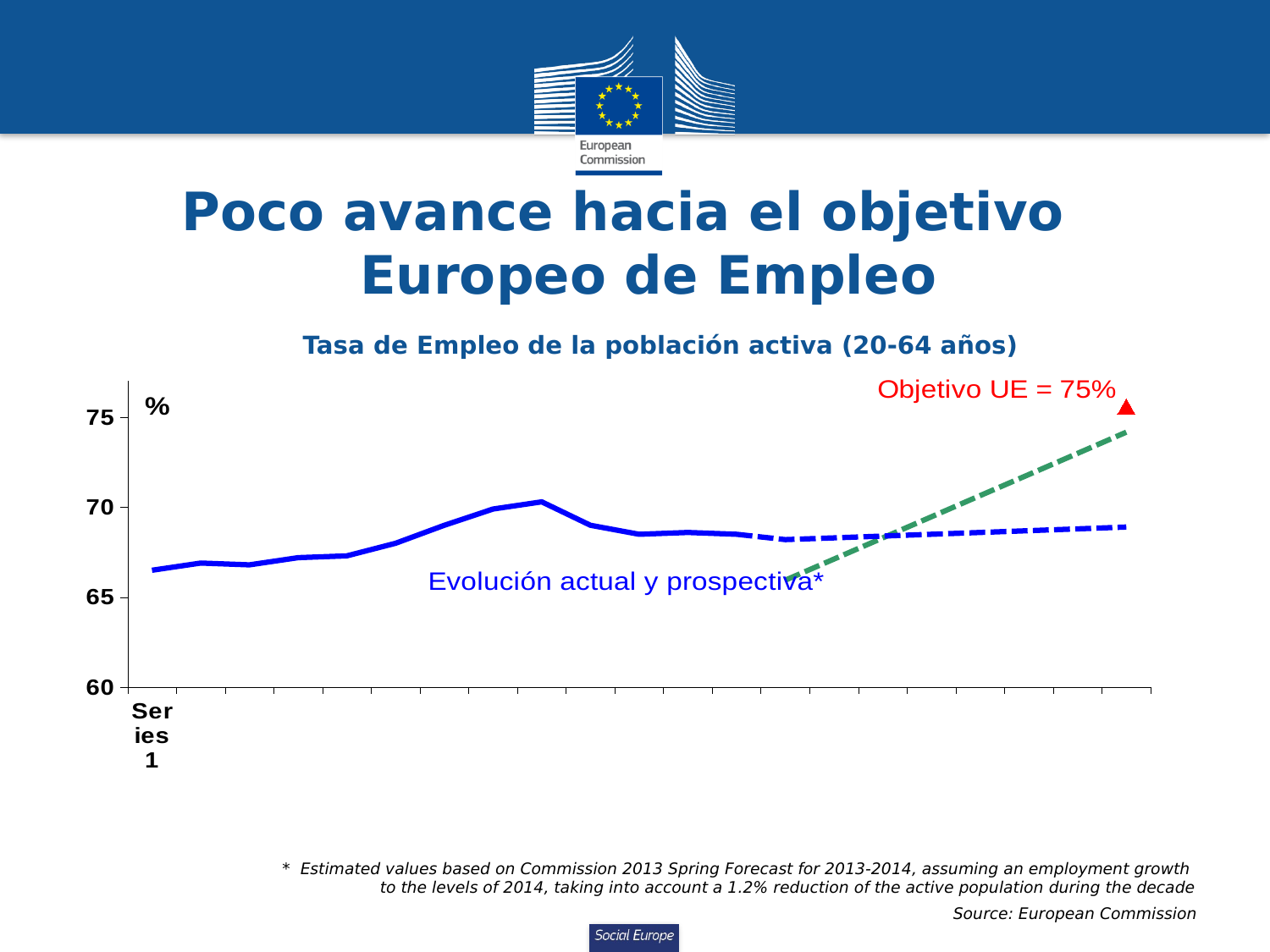

Poco avance hacia el objetivo Europeo de Empleo
Tasa de Empleo de la población activa (20-64 años)

[unsupported chart]

*  Estimated values based on Commission 2013 Spring Forecast for 2013-2014, assuming an employment growth
to the levels of 2014, taking into account a 1.2% reduction of the active population during the decade
Source: European Commission